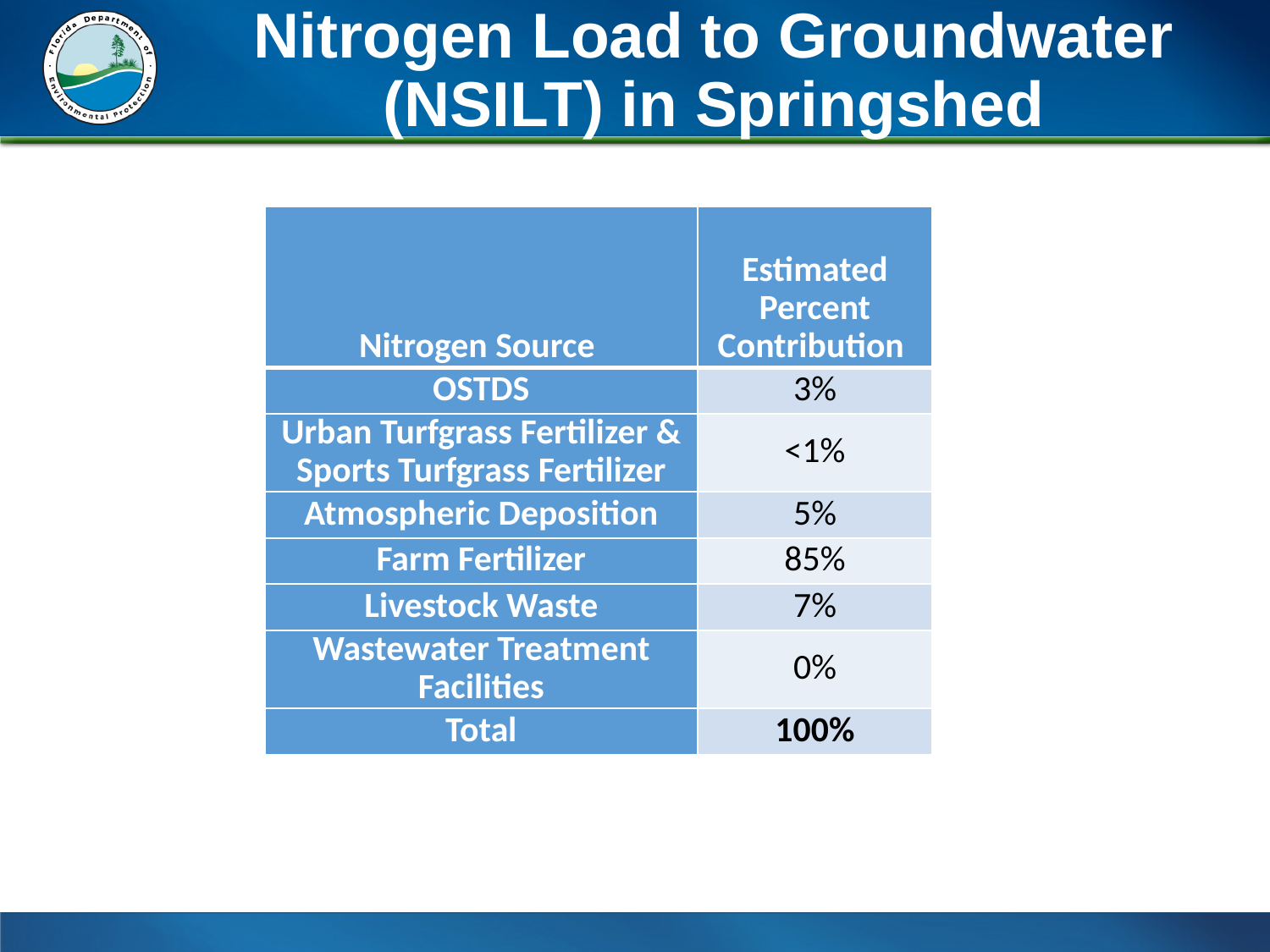

# Nitrogen Load to Groundwater (NSILT) in Springshed
| Nitrogen Source | Estimated Percent Contribution |
| --- | --- |
| OSTDS | 3% |
| Urban Turfgrass Fertilizer & Sports Turfgrass Fertilizer | <1% |
| Atmospheric Deposition | 5% |
| Farm Fertilizer | 85% |
| Livestock Waste | 7% |
| Wastewater Treatment Facilities | 0% |
| Total | 100% |